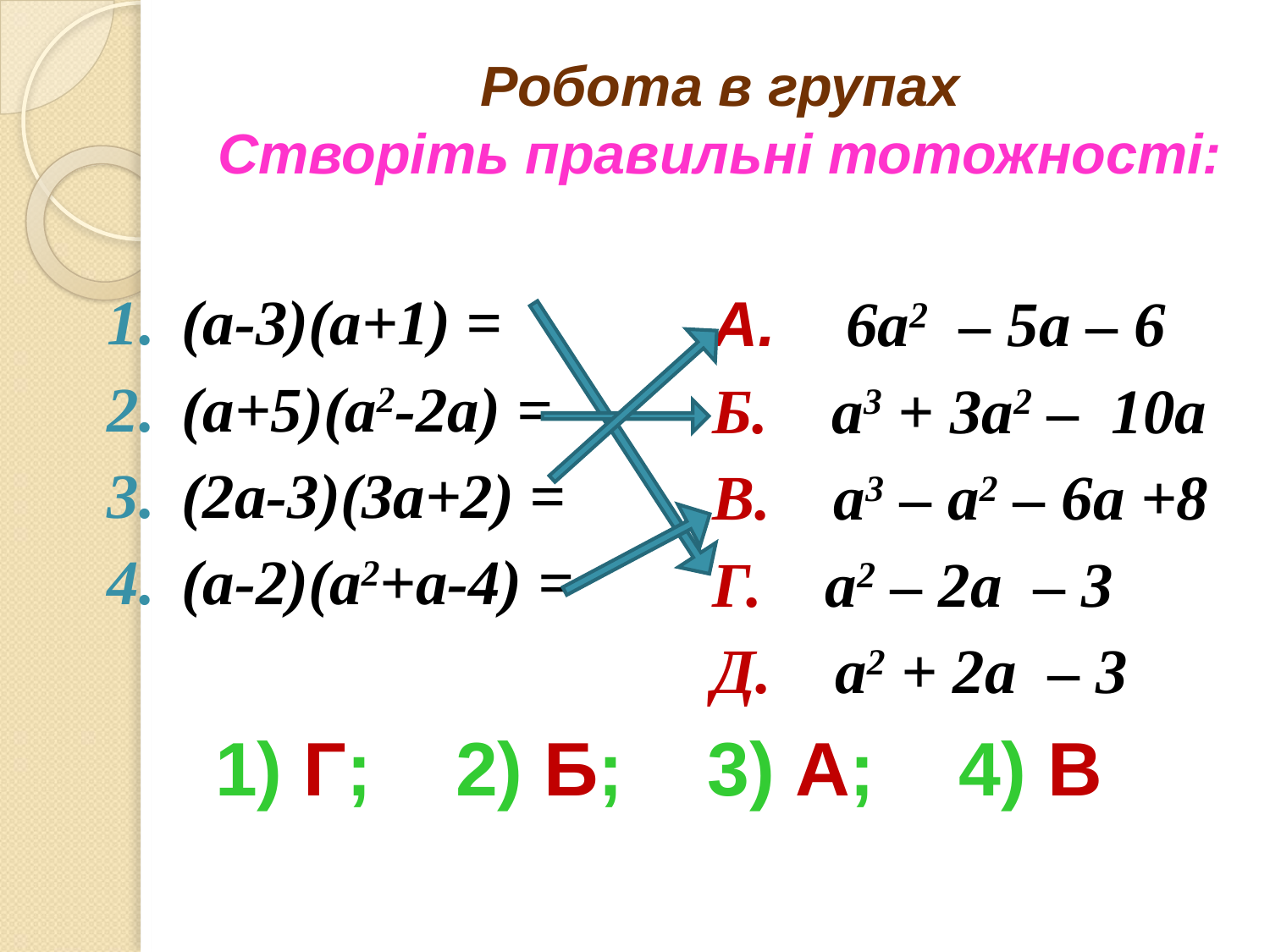

# Робота в групах Створіть правильні тотожності:
(a-3)(a+1) =
(а+5)(a2-2a) =
(2а-3)(3а+2) =
(а-2)(а2+а-4) =
А.    6а2  – 5a – 6
Б.    a3 + 3a2 –  10а
В.    а3 – а2 – 6а +8
Г.    a2 – 2a  – 3
Д.    a2 + 2a  – 3

1) Г;    2) Б;    3) А;    4) В